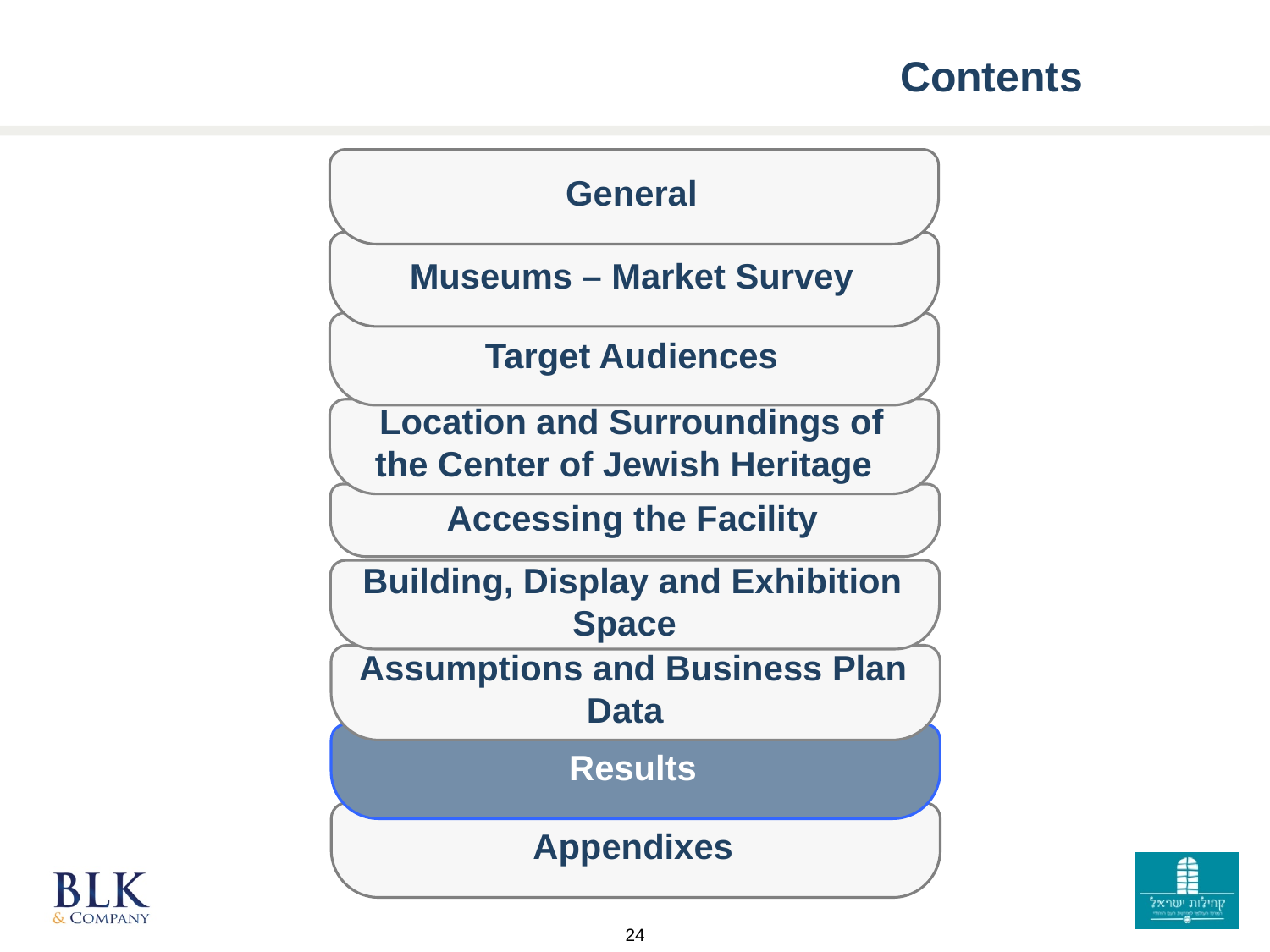

Contents
General
Museums – Market Survey
Target Audiences
Location and Surroundings of the Center of Jewish Heritage
Accessing the Facility
Building, Display and Exhibition Space
Assumptions and Business Plan Data
Results
Appendixes
24